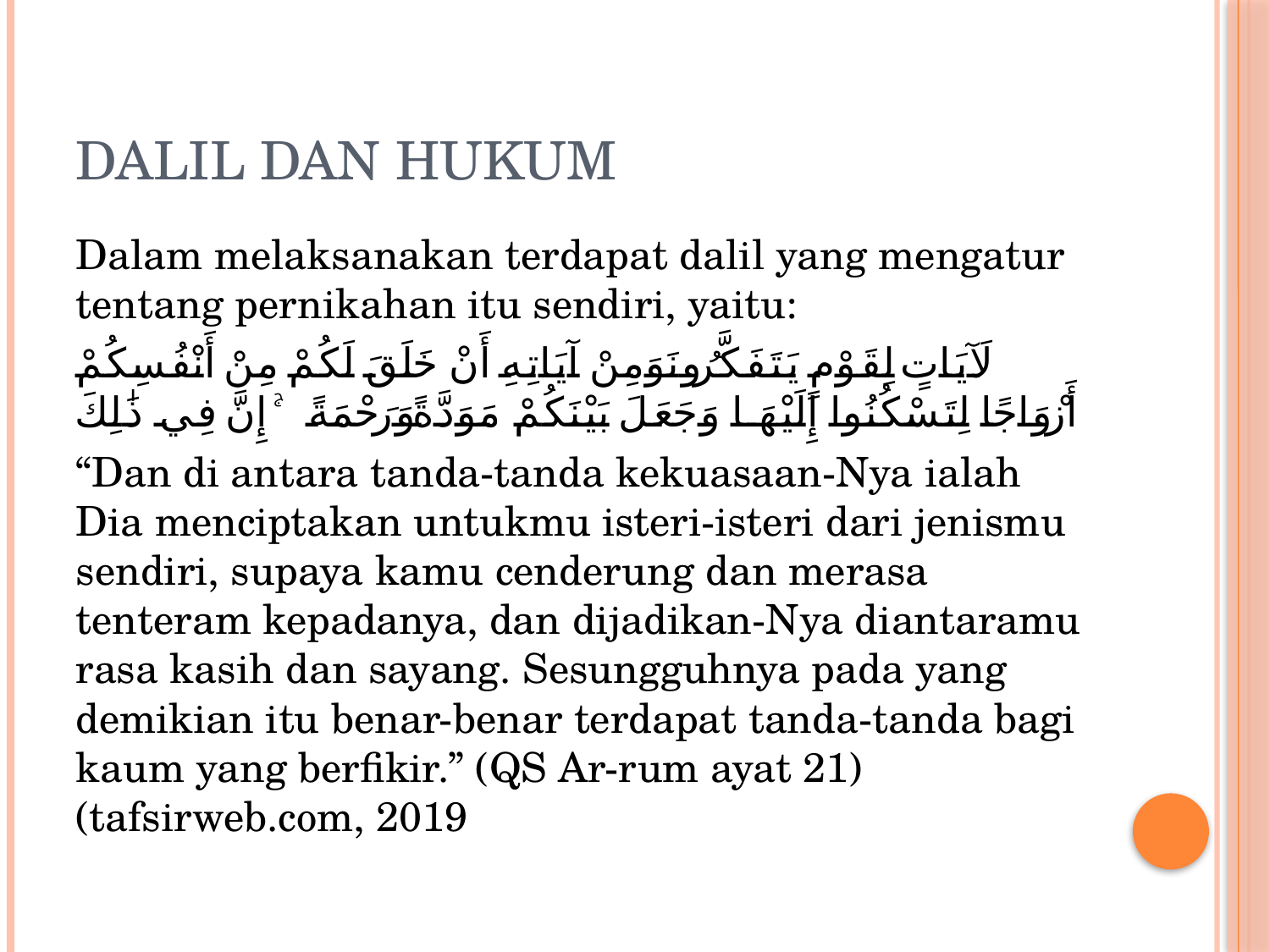

# Dalil dan hukum
Dalam melaksanakan terdapat dalil yang mengatur tentang pernikahan itu sendiri, yaitu:
لَآيَاتٍ لِقَوْمٍ يَتَفَكَّرُونَوَمِنْ آيَاتِهِ أَنْ خَلَقَ لَكُمْ مِنْ أَنْفُسِكُمْ أَزْوَاجًا لِتَسْكُنُوا إِلَيْهَا وَجَعَلَ بَيْنَكُمْ مَوَدَّةً وَرَحْمَةً ۚ إِنَّ فِي ذَٰلِكَ
“Dan di antara tanda-tanda kekuasaan-Nya ialah Dia menciptakan untukmu isteri-isteri dari jenismu sendiri, supaya kamu cenderung dan merasa tenteram kepadanya, dan dijadikan-Nya diantaramu rasa kasih dan sayang. Sesungguhnya pada yang demikian itu benar-benar terdapat tanda-tanda bagi kaum yang berfikir.” (QS Ar-rum ayat 21) (tafsirweb.com, 2019